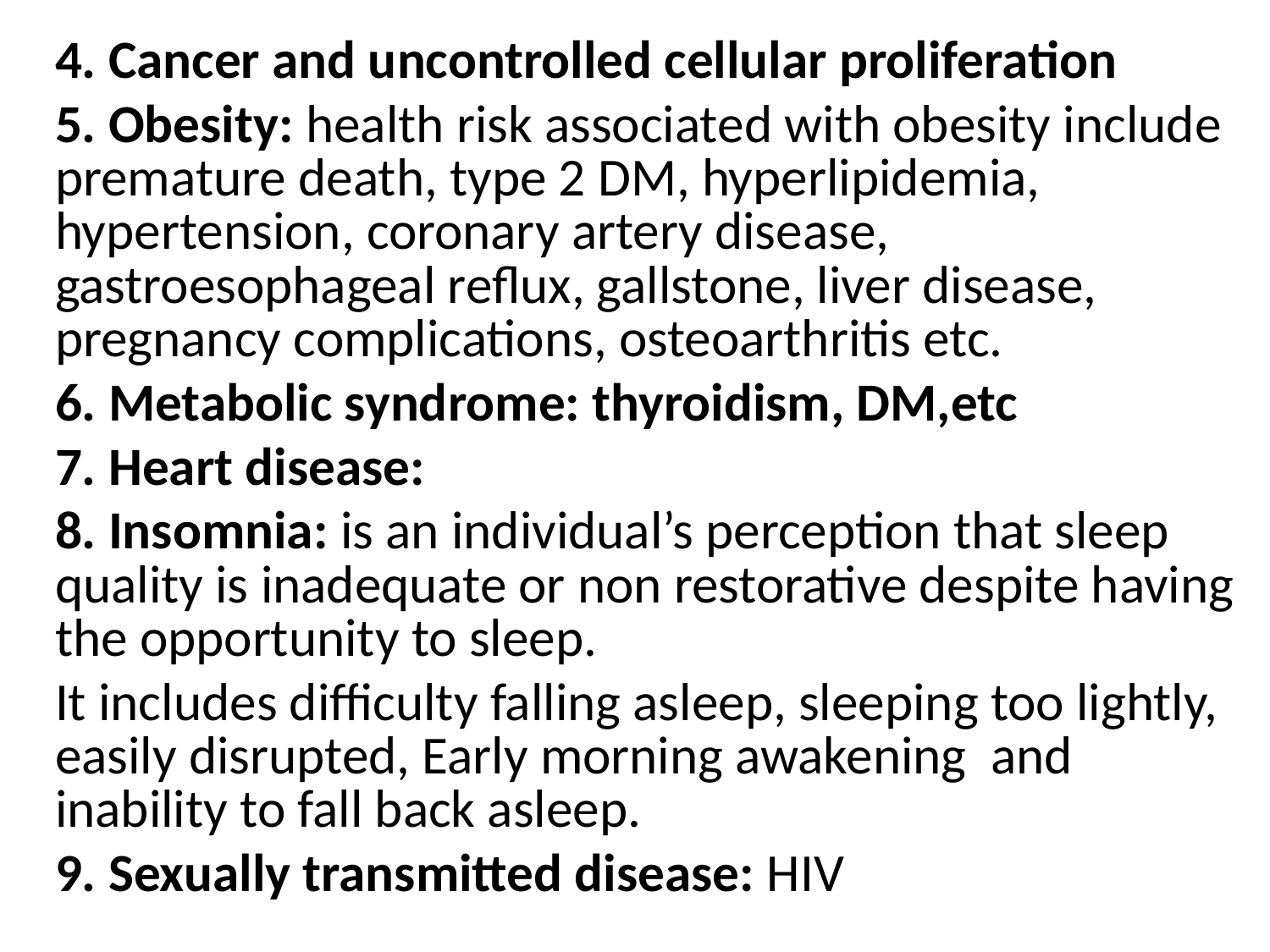

4. Cancer and uncontrolled cellular proliferation
5. Obesity: health risk associated with obesity include premature death, type 2 DM, hyperlipidemia, hypertension, coronary artery disease, gastroesophageal reflux, gallstone, liver disease, pregnancy complications, osteoarthritis etc.
6. Metabolic syndrome: thyroidism, DM,etc
7. Heart disease:
8. Insomnia: is an individual’s perception that sleep quality is inadequate or non restorative despite having the opportunity to sleep.
It includes difficulty falling asleep, sleeping too lightly, easily disrupted, Early morning awakening  and inability to fall back asleep.
9. Sexually transmitted disease: HIV
#